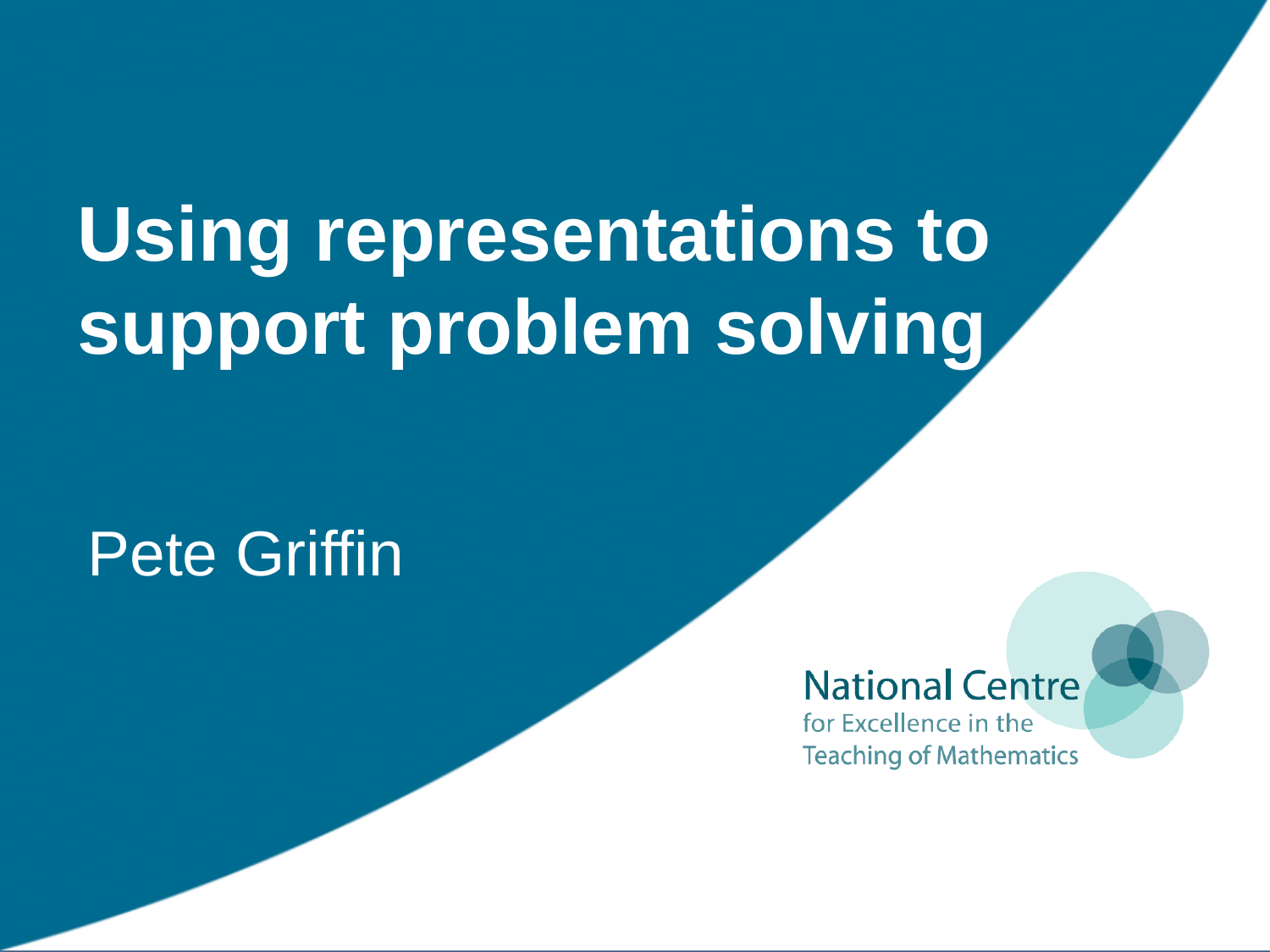

# Using representations to support problem solving
Pete Griffin